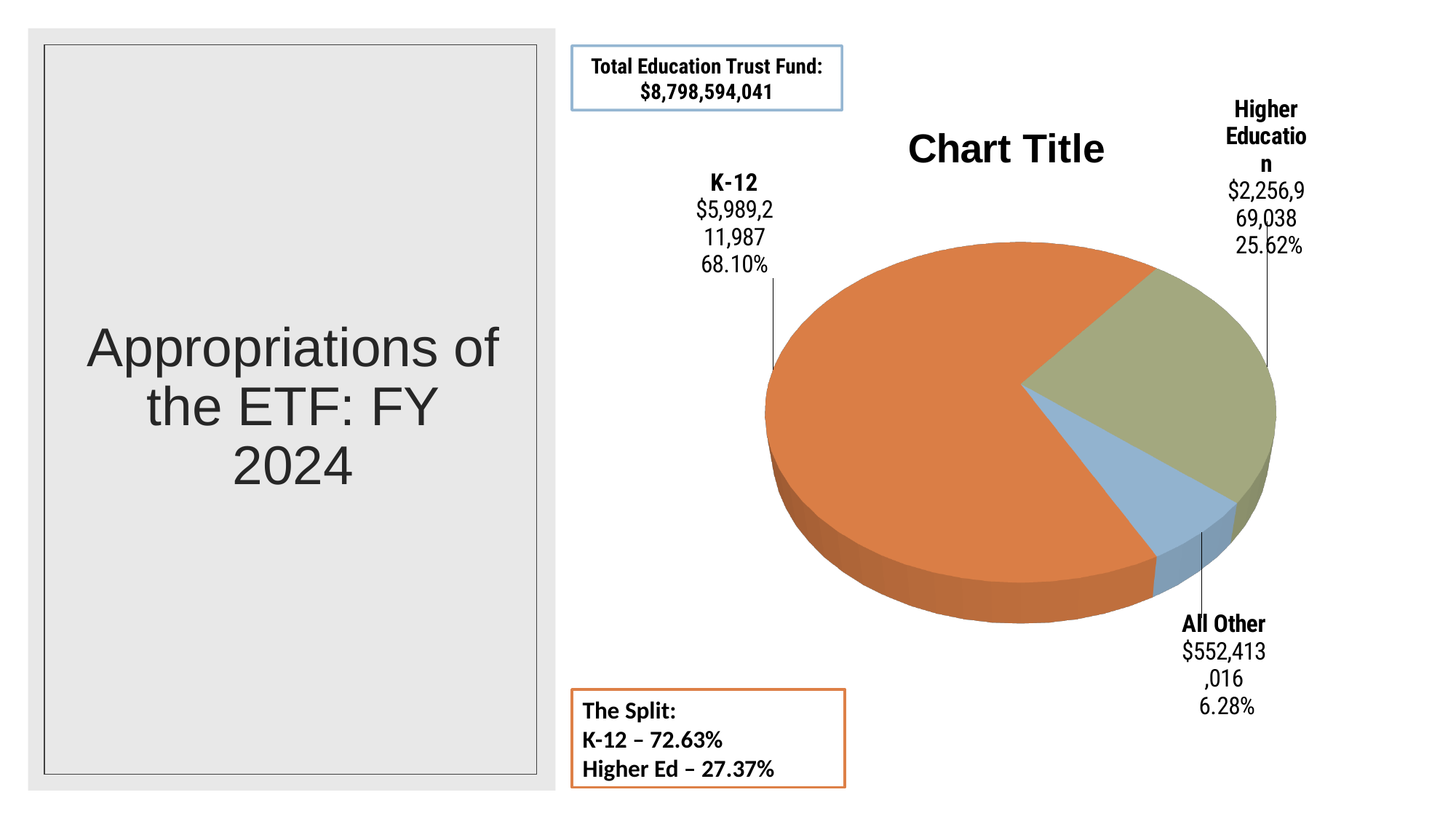

Total Education Trust Fund: $8,798,594,041
# Appropriations of the ETF: FY 2024

[unsupported chart]

The Split:
K-12 – 72.63%
Higher Ed – 27.37%
10